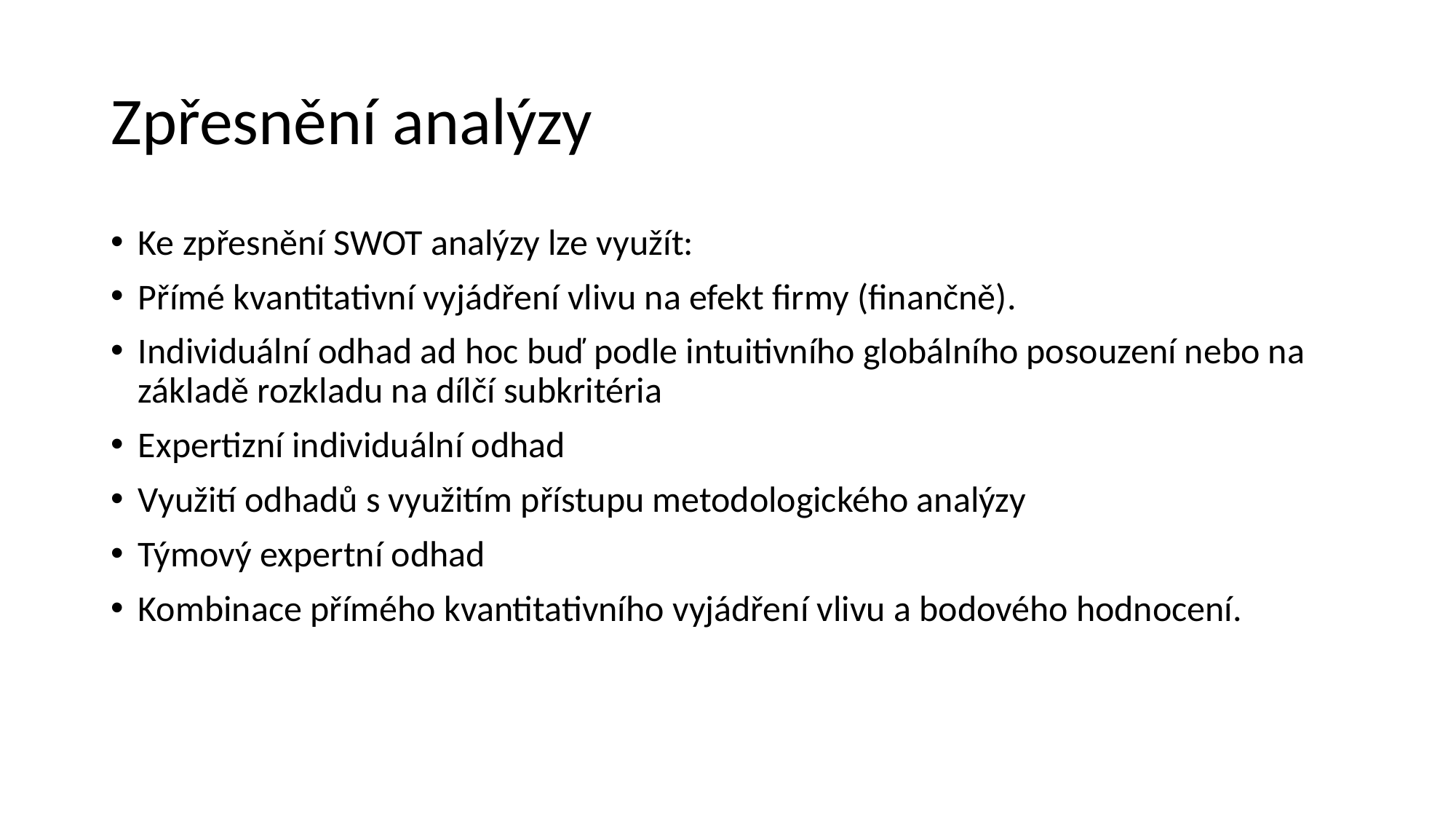

Zpřesnění analýzy
Ke zpřesnění SWOT analýzy lze využít:
Přímé kvantitativní vyjádření vlivu na efekt firmy (finančně).
Individuální odhad ad hoc buď podle intuitivního globálního posouzení nebo na základě rozkladu na dílčí subkritéria
Expertizní individuální odhad
Využití odhadů s využitím přístupu metodologického analýzy
Týmový expertní odhad
Kombinace přímého kvantitativního vyjádření vlivu a bodového hodnocení.